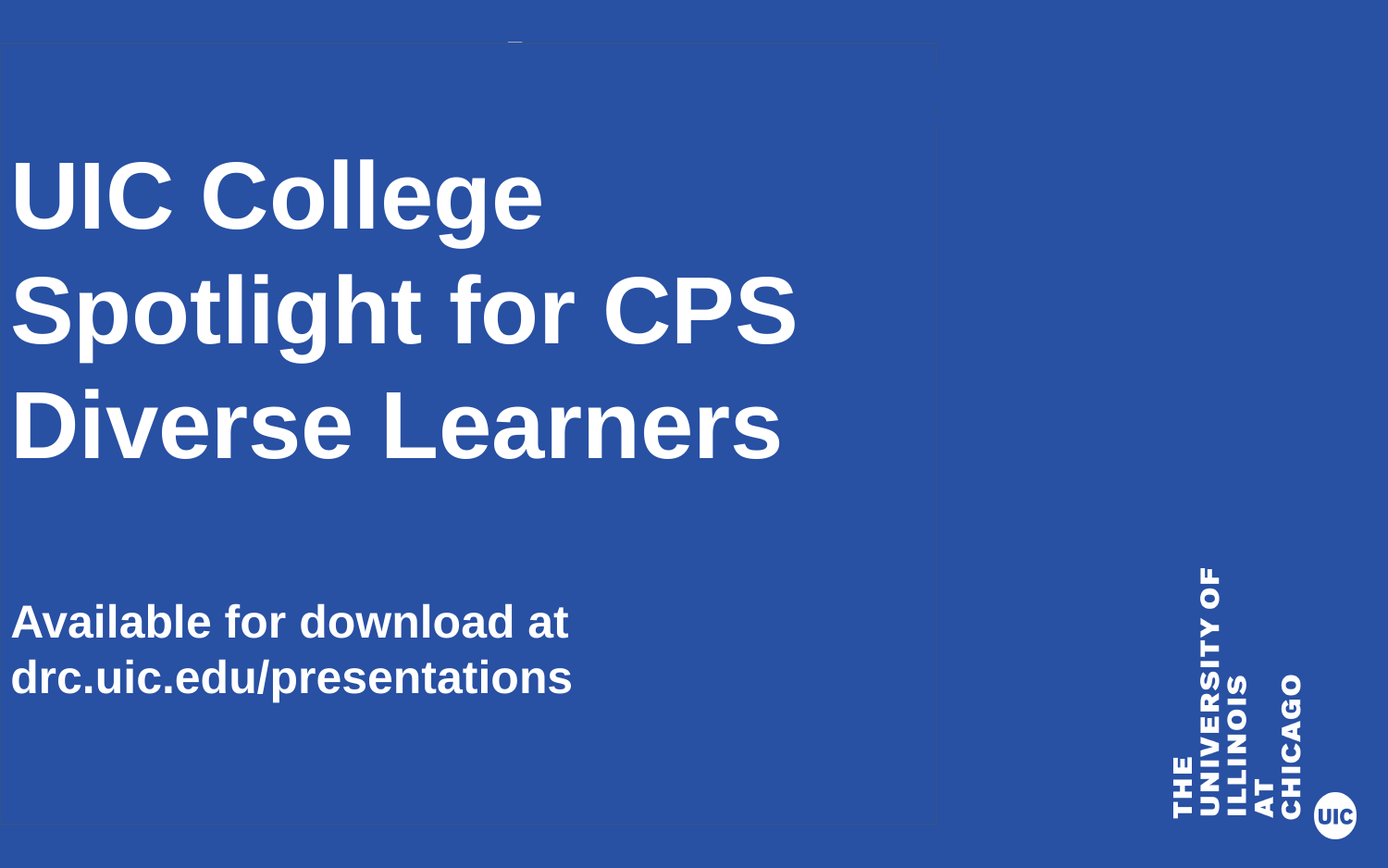

UIC College Spotlight for CPS
UIC College Spotlight for CPS
Diverse Learners

Available for download at drc.uic.edu/presentations